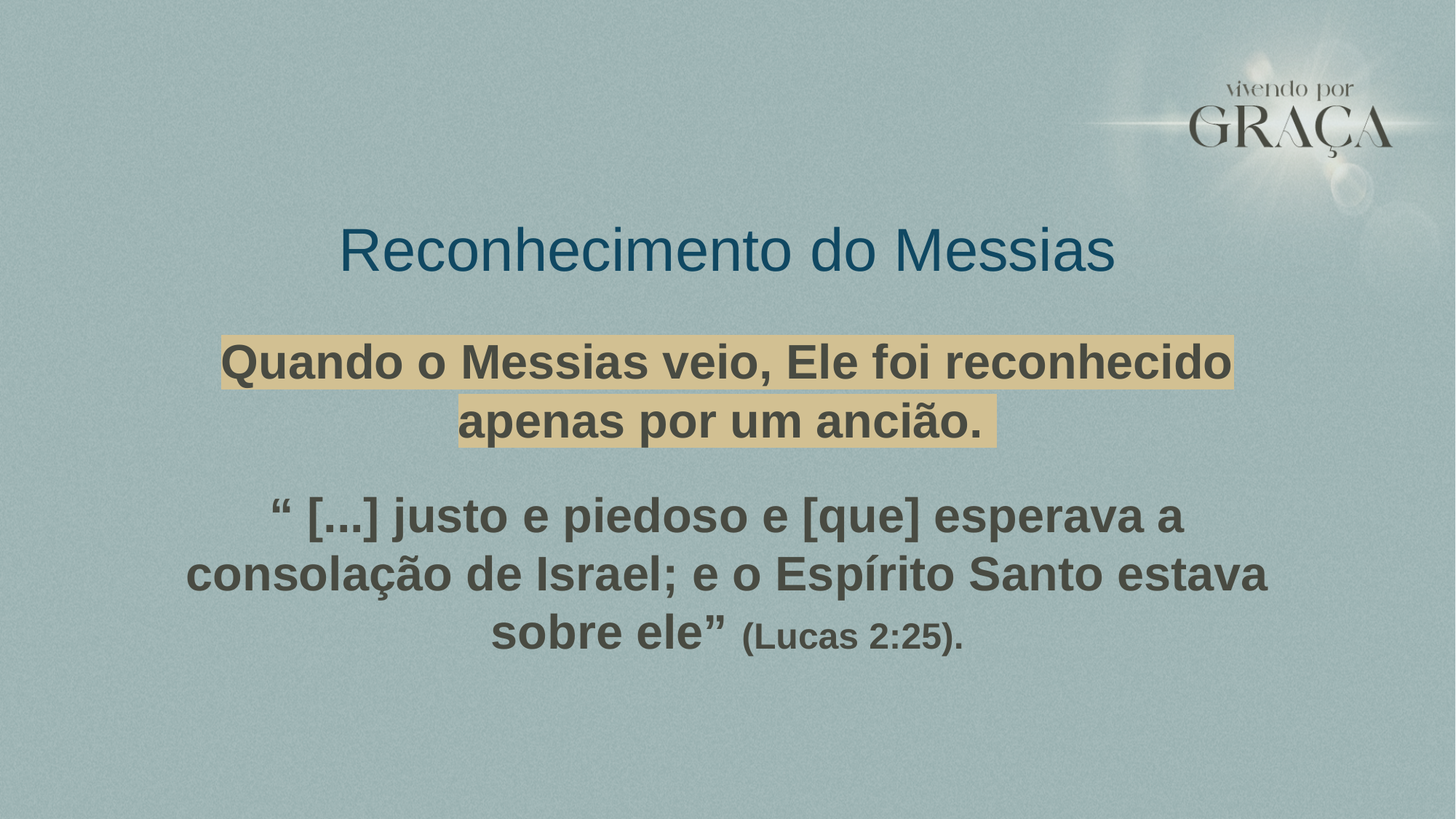

Reconhecimento do Messias
Quando o Messias veio, Ele foi reconhecido apenas por um ancião.
“ [...] justo e piedoso e [que] esperava a consolação de Israel; e o Espírito Santo estava sobre ele” (Lucas 2:25).